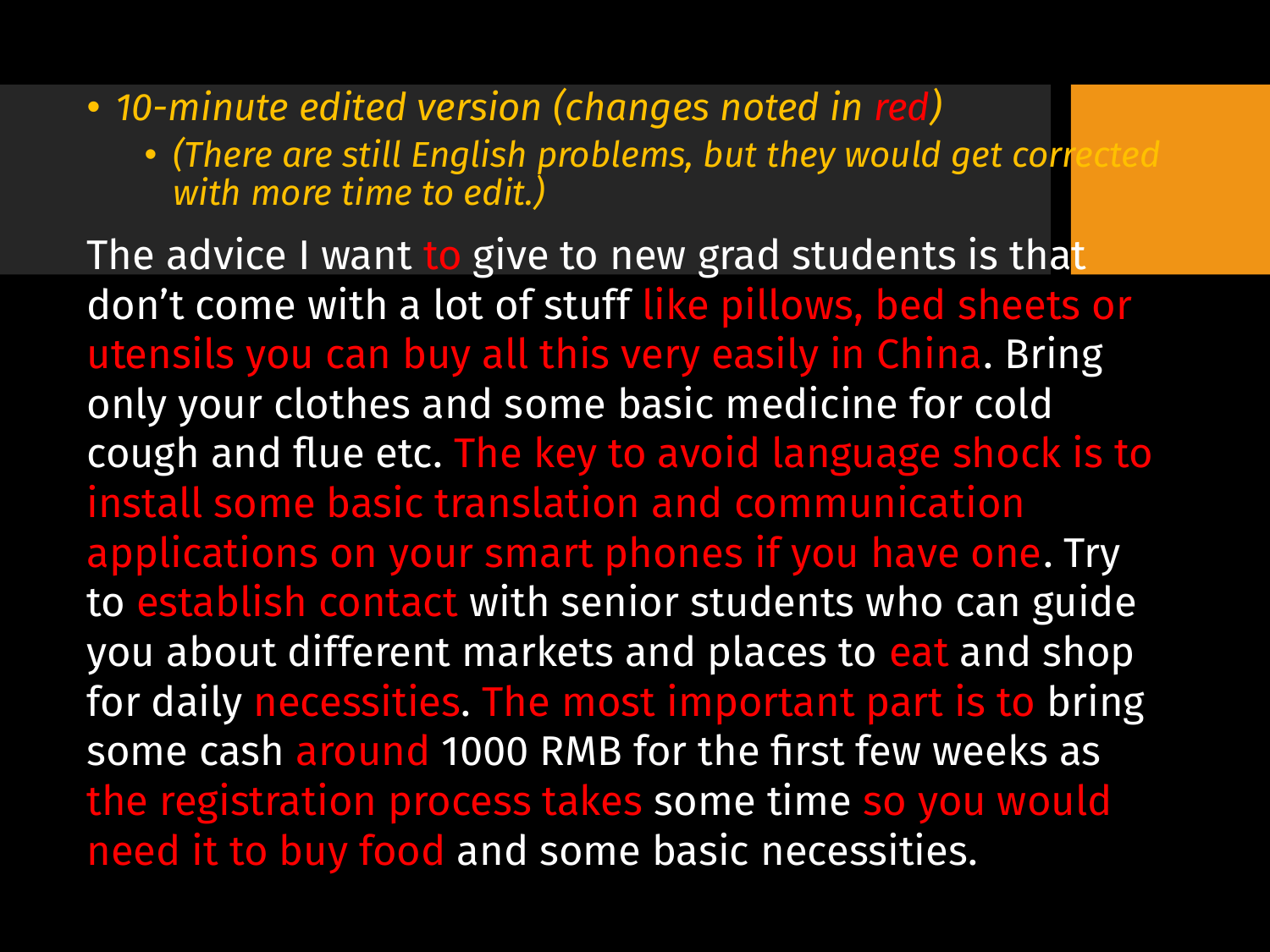

10-minute edited version (changes noted in red)
(There are still English problems, but they would get corrected with more time to edit.)
The advice I want to give to new grad students is that don’t come with a lot of stuff like pillows, bed sheets or utensils you can buy all this very easily in China. Bring only your clothes and some basic medicine for cold cough and flue etc. The key to avoid language shock is to install some basic translation and communication applications on your smart phones if you have one. Try to establish contact with senior students who can guide you about different markets and places to eat and shop for daily necessities. The most important part is to bring some cash around 1000 RMB for the first few weeks as the registration process takes some time so you would need it to buy food and some basic necessities.